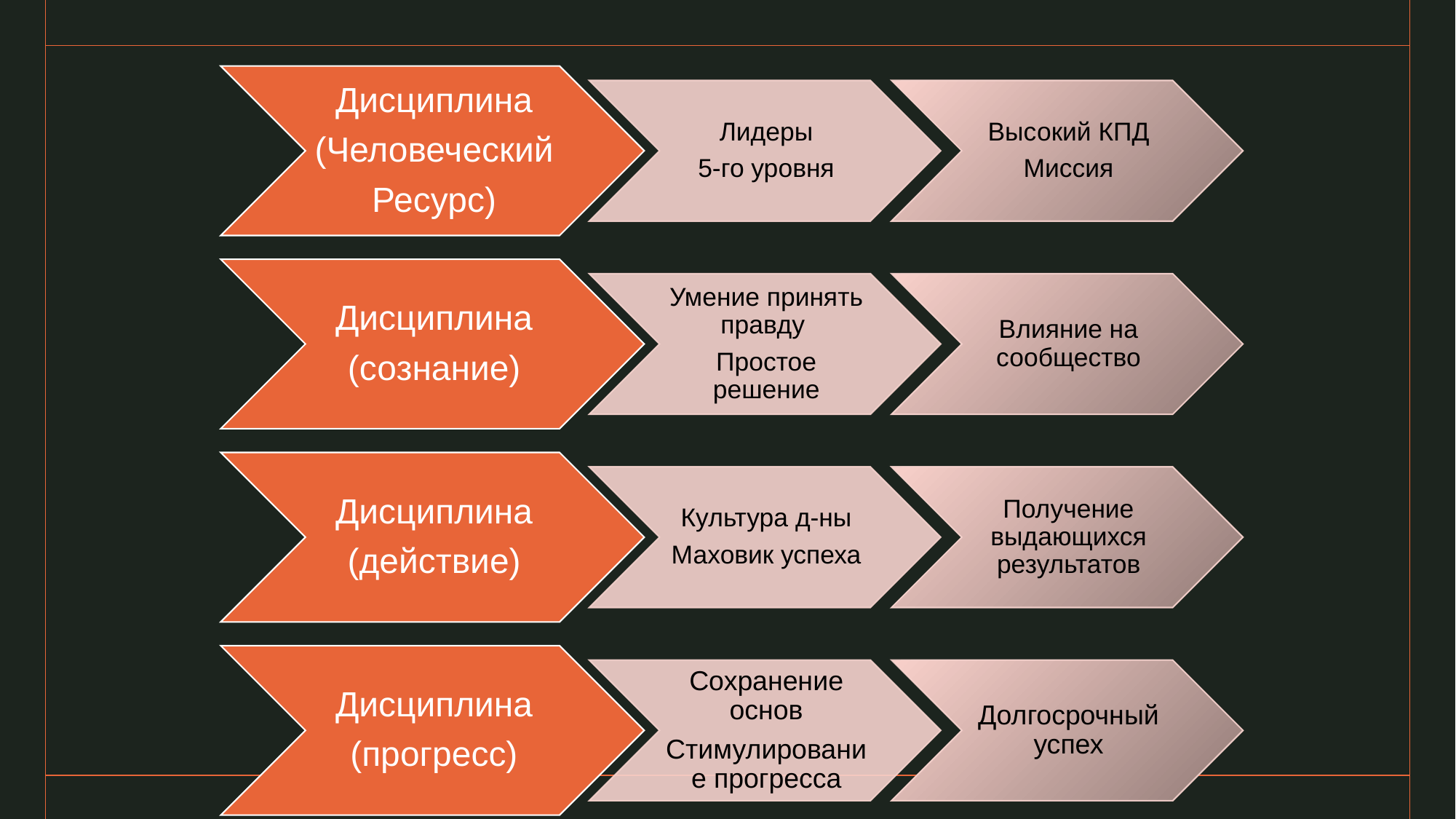

Дисциплина
(Человеческий
Ресурс)
Лидеры
5-го уровня
Высокий КПД
Миссия
Дисциплина
(сознание)
Умение принять правду
Простое решение
Влияние на сообщество
Дисциплина
(действие)
Культура д-ны
Маховик успеха
Получение выдающихся
результатов
Дисциплина
(прогресс)
Сохранение основ
Стимулирование прогресса
Долгосрочный успех